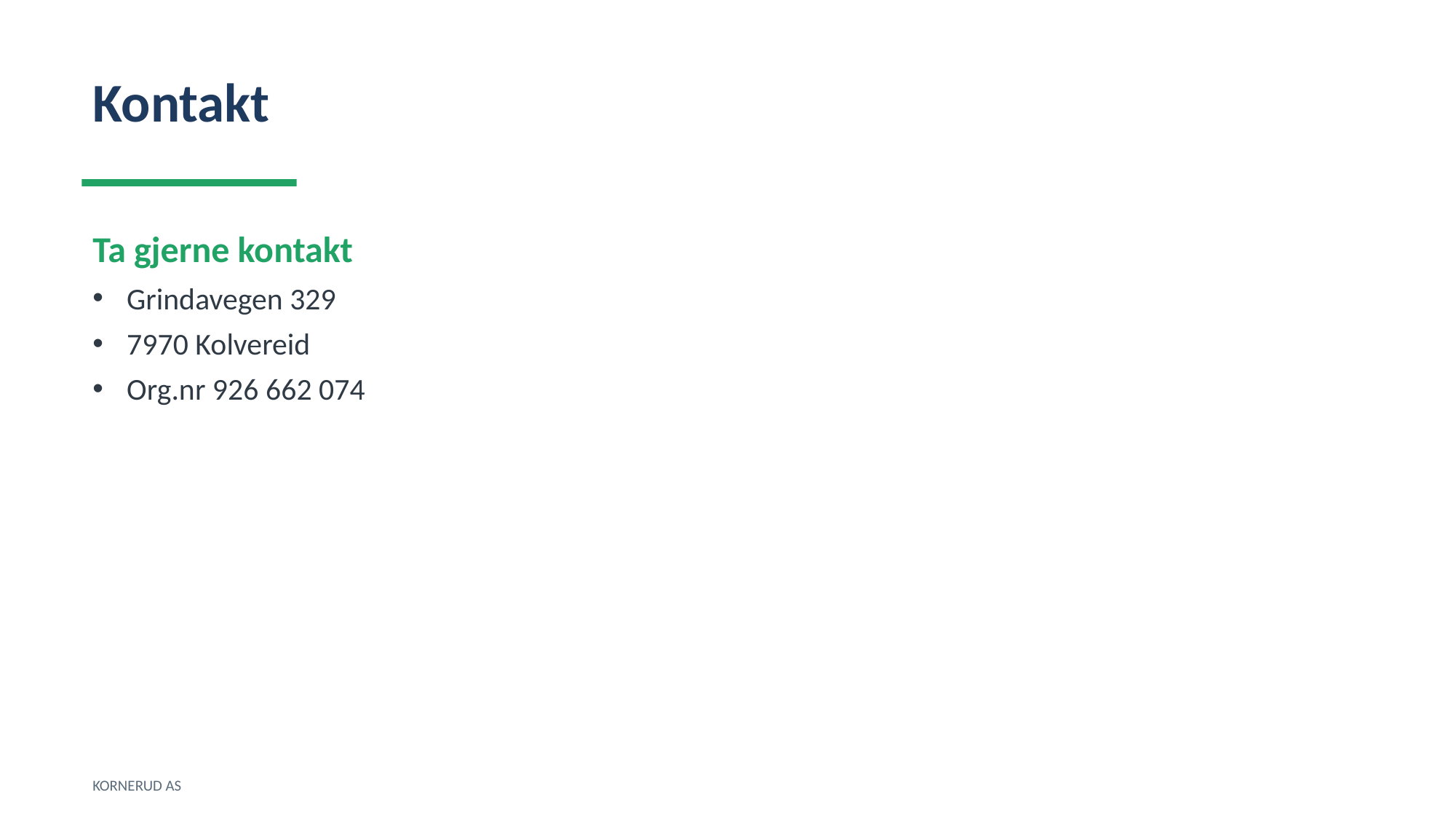

Kontakt

Ta gjerne kontakt
Grindavegen 329
7970 Kolvereid
Org.nr 926 662 074
KORNERUD AS